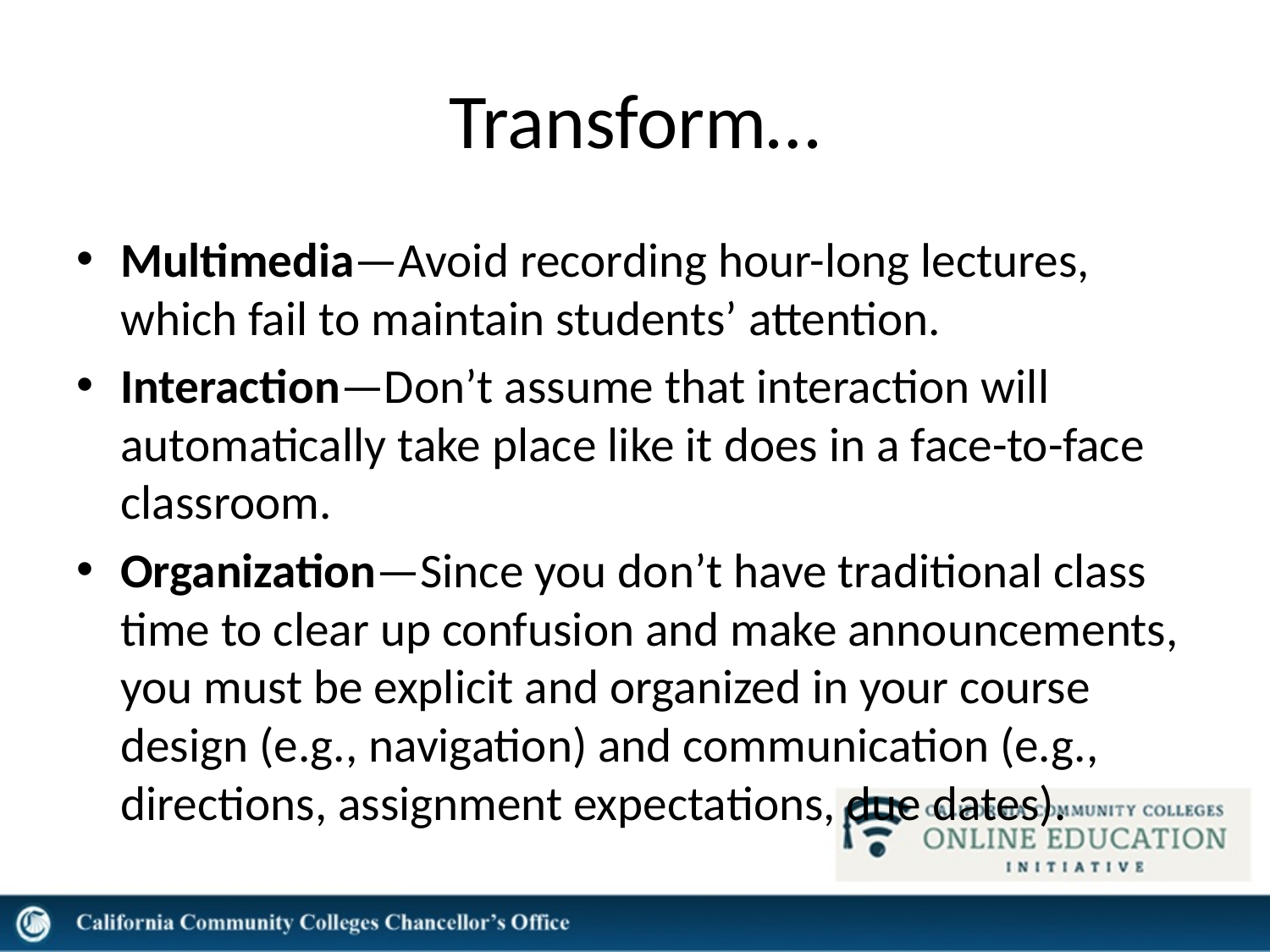

# Transform…
Multimedia—Avoid recording hour-long lectures, which fail to maintain students’ attention.
Interaction—Don’t assume that interaction will automatically take place like it does in a face-to-face classroom.
Organization—Since you don’t have traditional class time to clear up confusion and make announcements, you must be explicit and organized in your course design (e.g., navigation) and communication (e.g., directions, assignment expectations, due dates).